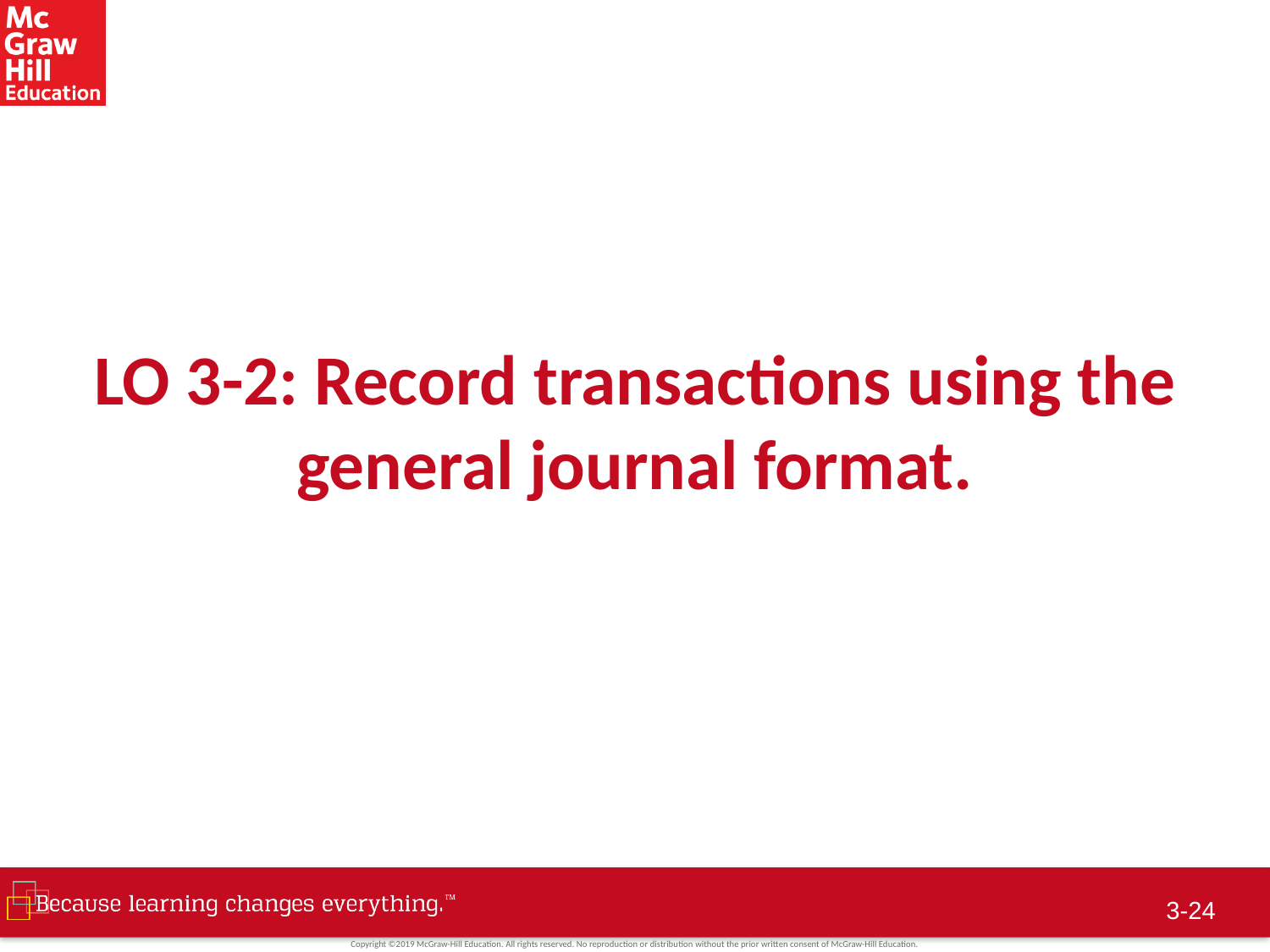

# LO 3-2: Record transactions using the general journal format.
3-24